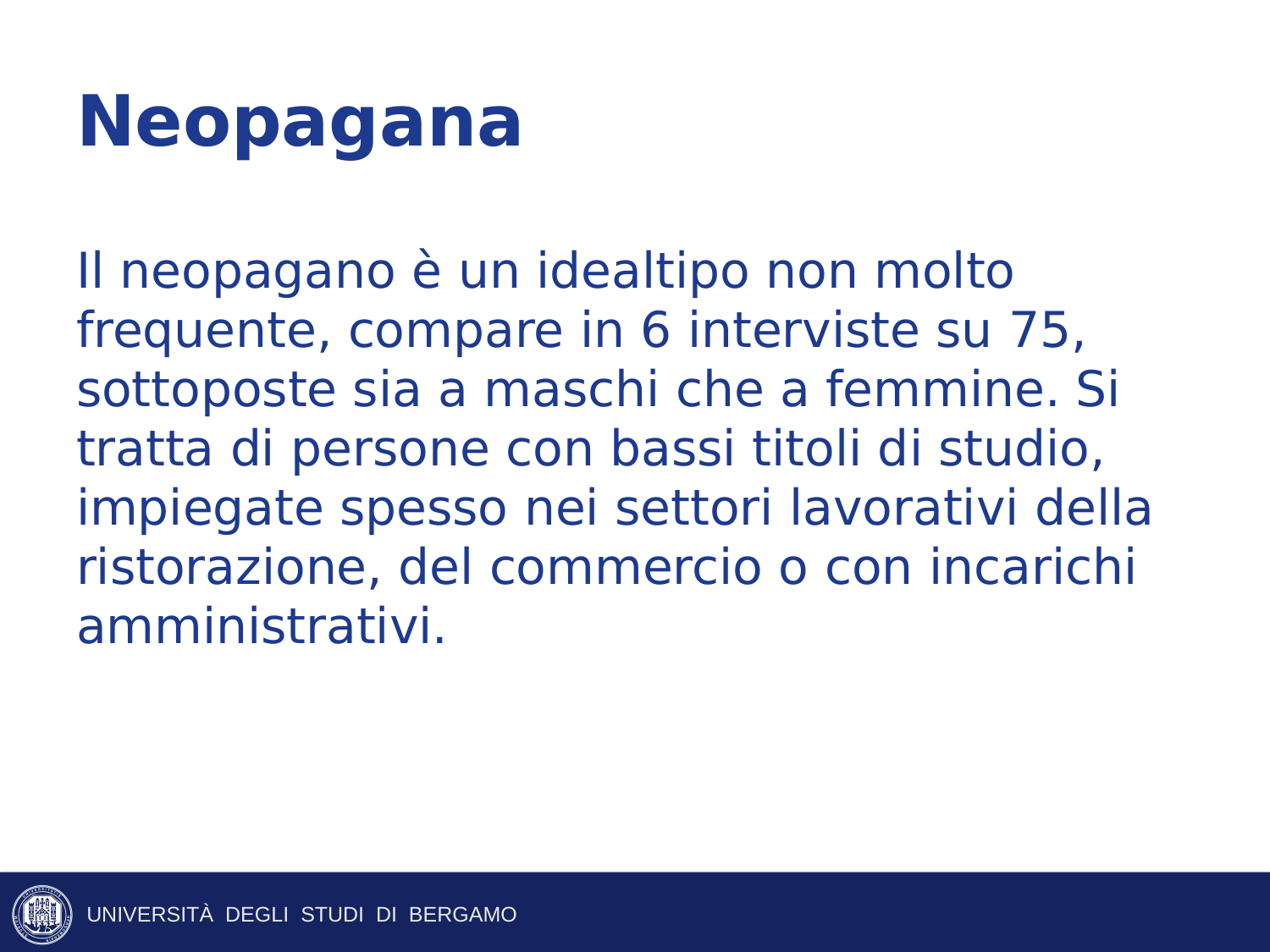

# Neopagana
Il neopagano è un idealtipo non molto frequente, compare in 6 interviste su 75, sottoposte sia a maschi che a femmine. Si tratta di persone con bassi titoli di studio, impiegate spesso nei settori lavorativi della ristorazione, del commercio o con incarichi amministrativi.